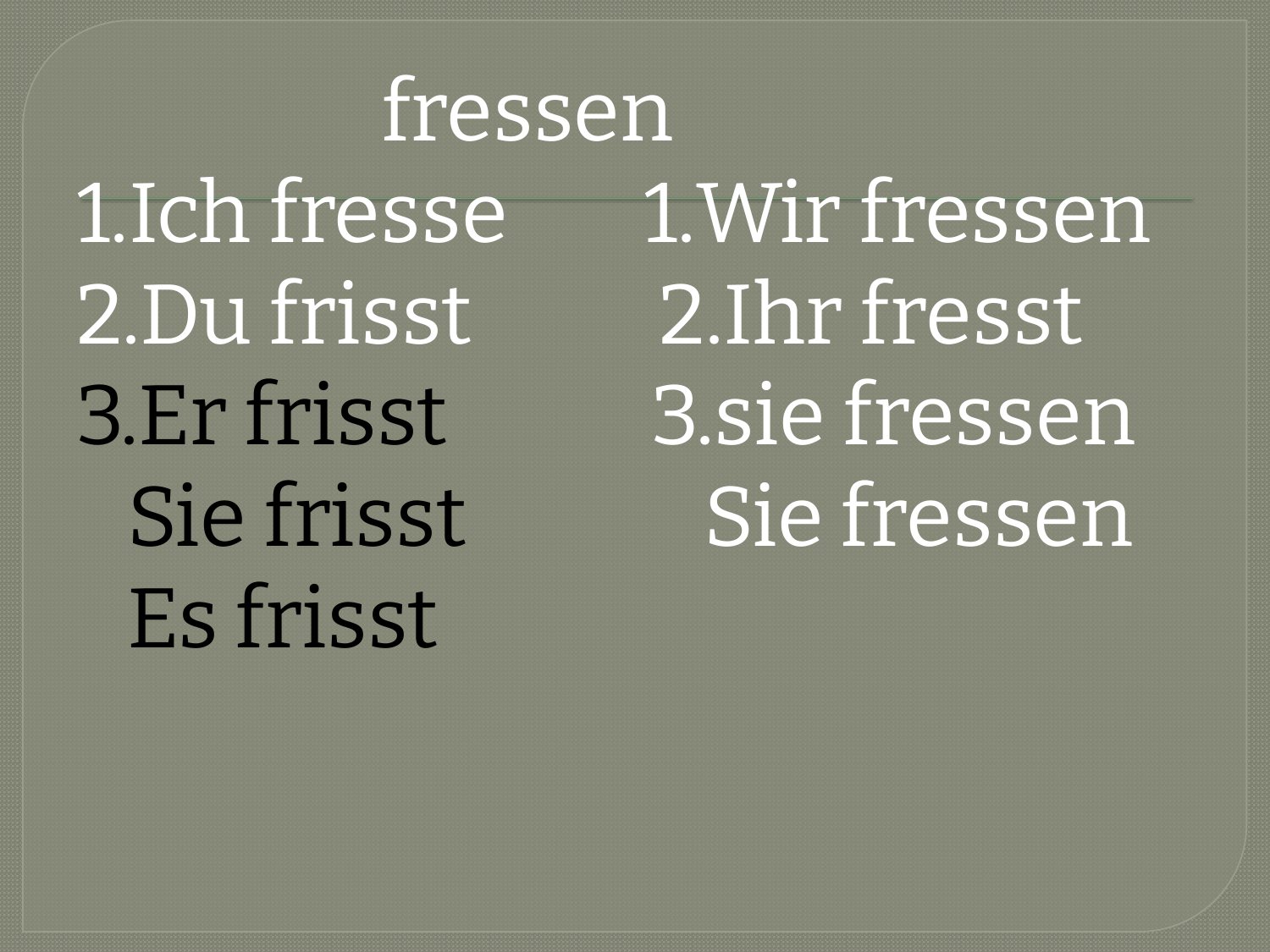

fressen
1.Ich fresse        1.Wir fressen
2.Du frisst           2.Ihr fresst
3.Er frisst            3.sie fressen
   Sie frisst              Sie fressen
   Es frisst